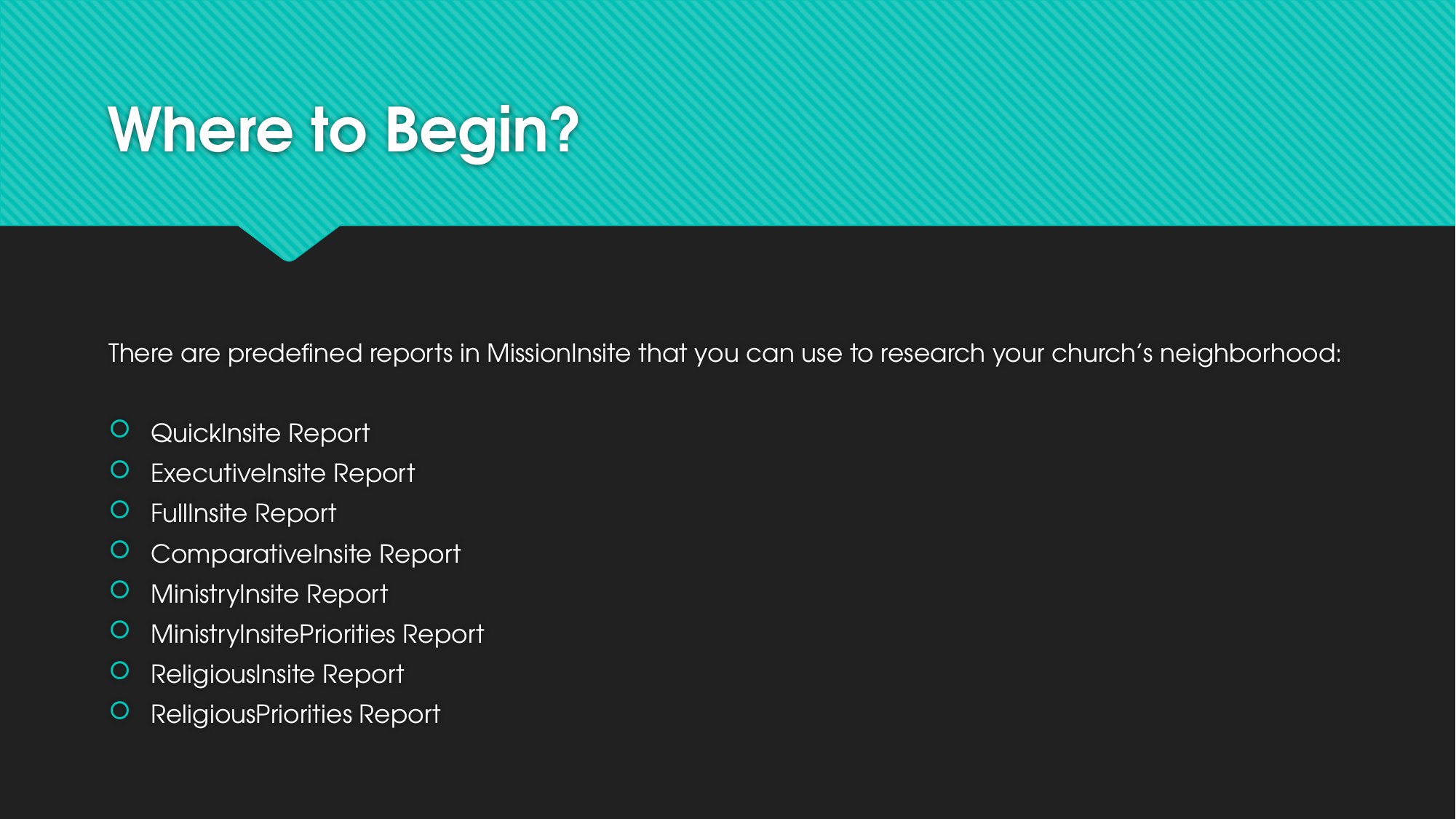

# Where to Begin?
There are predefined reports in MissionInsite that you can use to research your church’s neighborhood:

QuickInsite Report
ExecutiveInsite Report
FullInsite Report
ComparativeInsite Report
MinistryInsite Report
MinistryInsitePriorities Report
ReligiousInsite Report
ReligiousPriorities Report